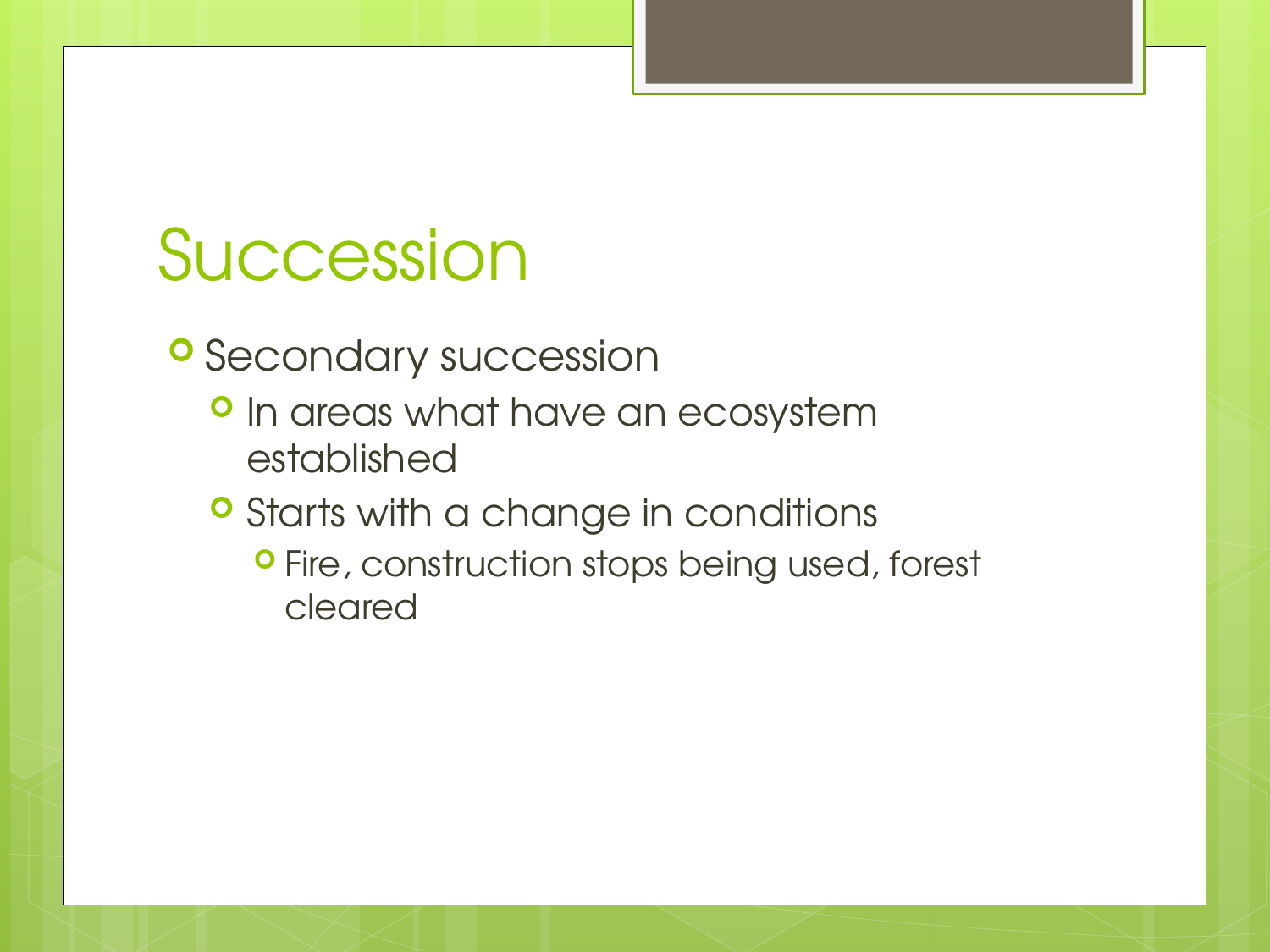

# Succession
Secondary succession
In areas what have an ecosystem established
Starts with a change in conditions
Fire, construction stops being used, forest cleared